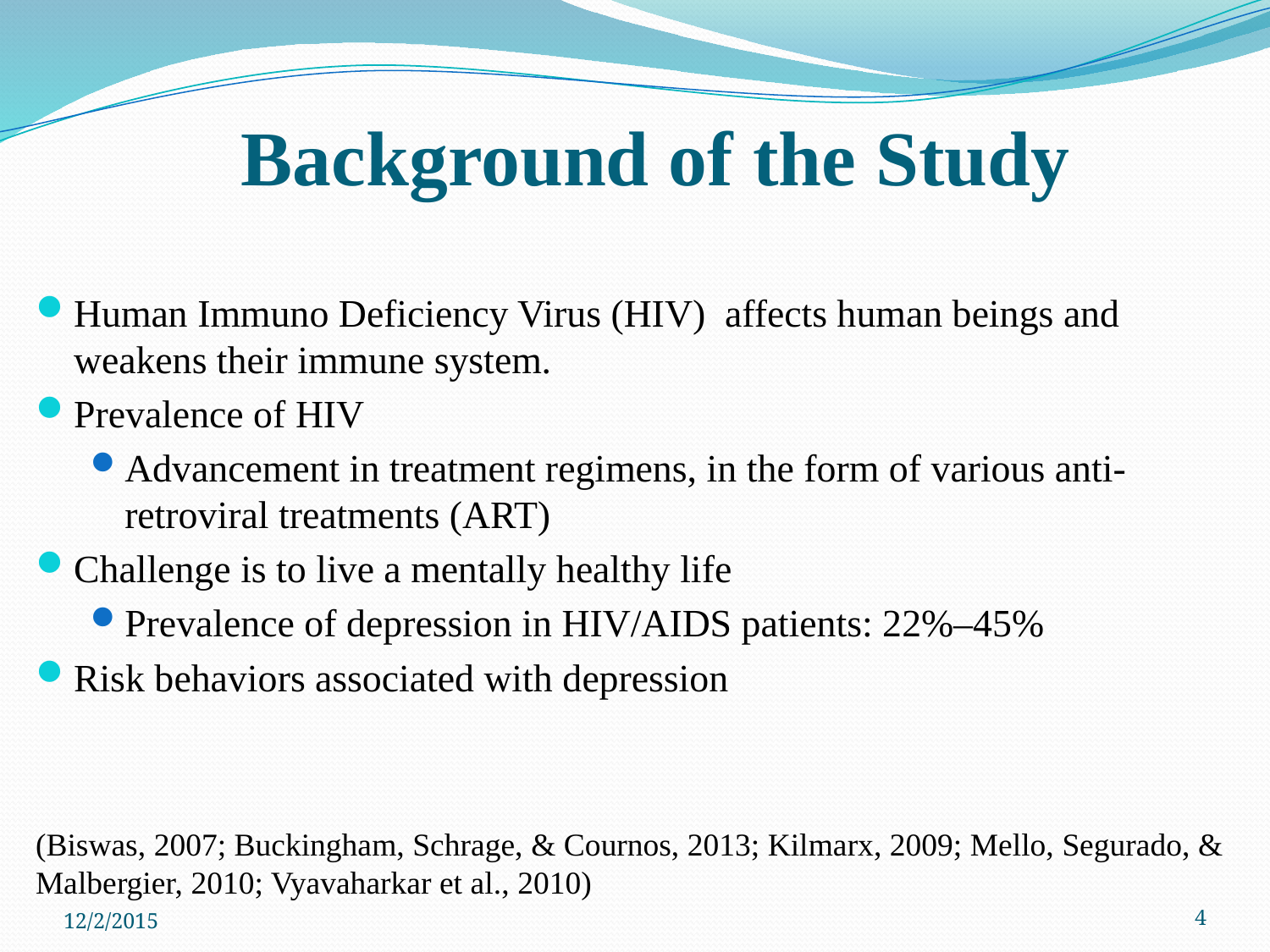

# Background of the Study

Human Immuno Deficiency Virus (HIV)  affects human beings and weakens their immune system.
Prevalence of HIV
Advancement in treatment regimens, in the form of various anti-retroviral treatments (ART)
Challenge is to live a mentally healthy life
Prevalence of depression in HIV/AIDS patients: 22%–45%
Risk behaviors associated with depression

(Biswas, 2007; Buckingham, Schrage, & Cournos, 2013; Kilmarx, 2009; Mello, Segurado, & Malbergier, 2010; Vyavaharkar et al., 2010)

12/2/2015
4